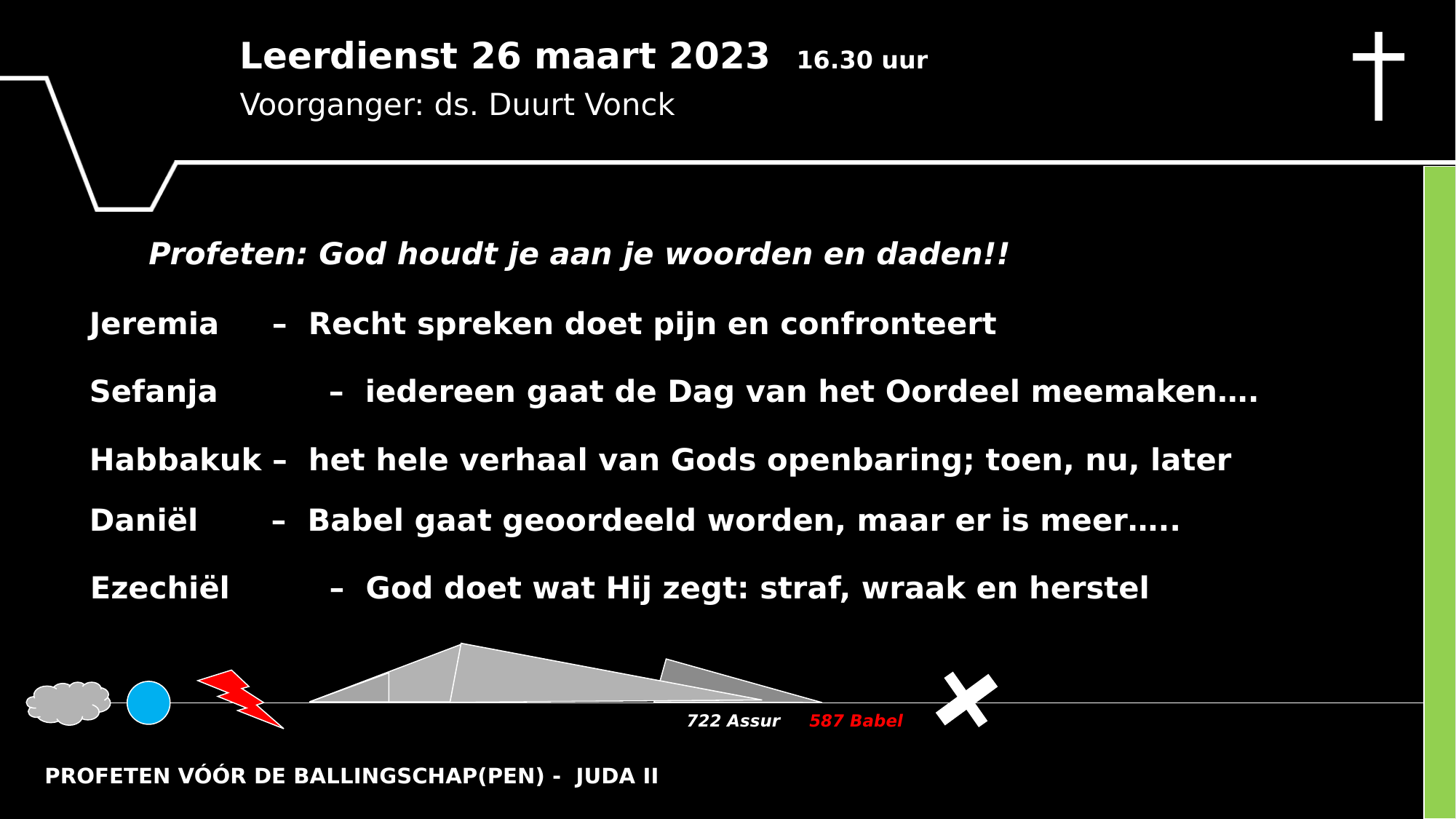

Leerdienst 26 maart 2023  16.30 uur
Voorganger: ds. Duurt Vonck

Profeten: God houdt je aan je woorden en daden!!

Jeremia     –  Recht spreken doet pijn en confronteert

Sefanja	  –  iedereen gaat de Dag van het Oordeel meemaken….
Habbakuk –  het hele verhaal van Gods openbaring; toen, nu, later
Daniël   	  –  Babel gaat geoordeeld worden, maar er is meer…..

Ezechiël 	  –  God doet wat Hij zegt: straf, wraak en herstel

722 Assur     587 Babel

PROFETEN VÓÓR DE BALLINGSCHAP(PEN) -  JUDA II